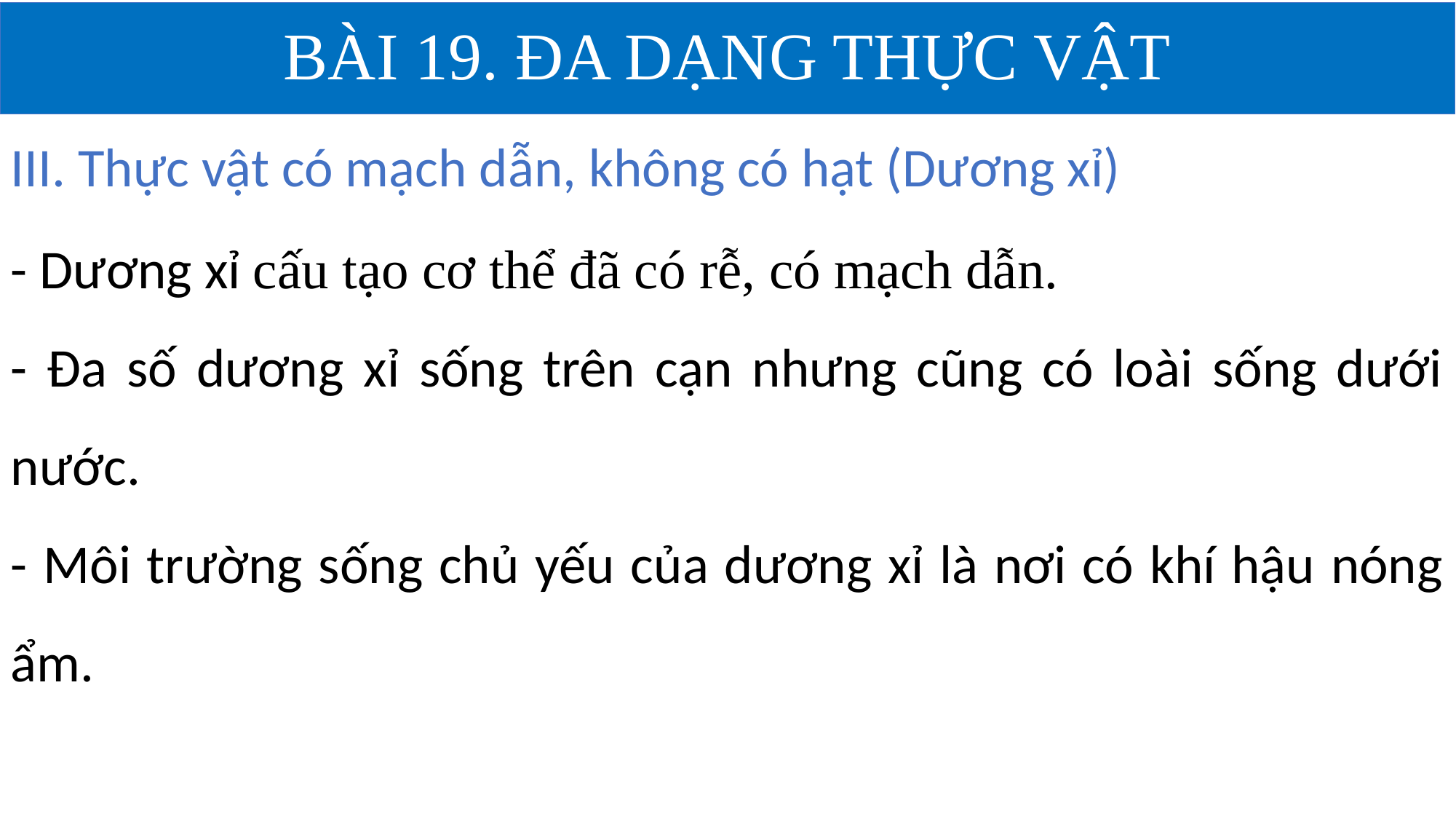

# BÀI 19. ĐA DẠNG THỰC VẬT
III. Thực vật có mạch dẫn, không có hạt (Dương xỉ)
- Dương xỉ cấu tạo cơ thể đã có rễ, có mạch dẫn.
- Đa số dương xỉ sống trên cạn nhưng cũng có loài sống dưới nước.
- Môi trường sống chủ yếu của dương xỉ là nơi có khí hậu nóng ẩm.